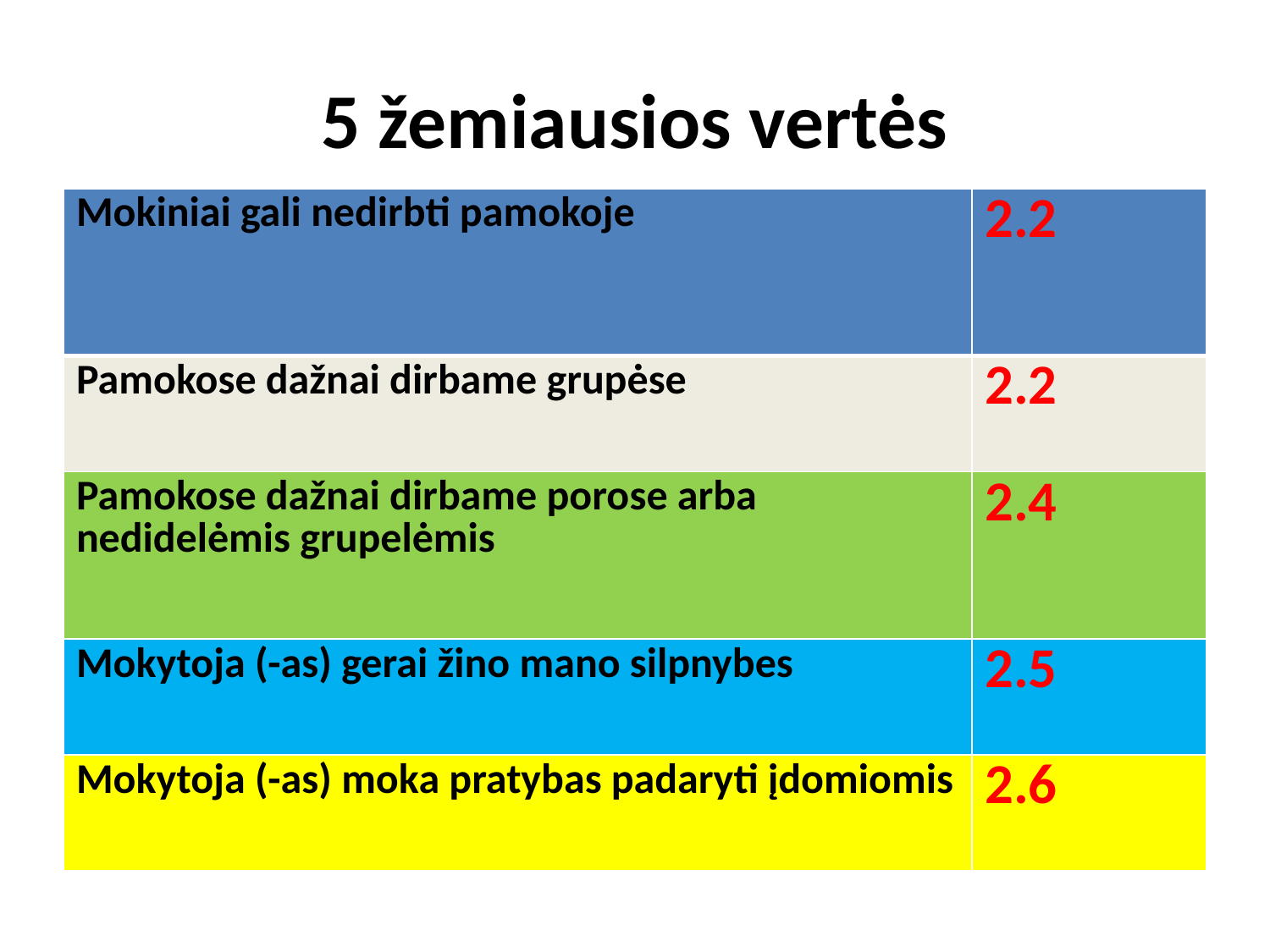

# 5 žemiausios vertės
| Mokiniai gali nedirbti pamokoje | 2.2 |
| --- | --- |
| Pamokose dažnai dirbame grupėse | 2.2 |
| Pamokose dažnai dirbame porose arba nedidelėmis grupelėmis | 2.4 |
| Mokytoja (-as) gerai žino mano silpnybes | 2.5 |
| Mokytoja (-as) moka pratybas padaryti įdomiomis | 2.6 |